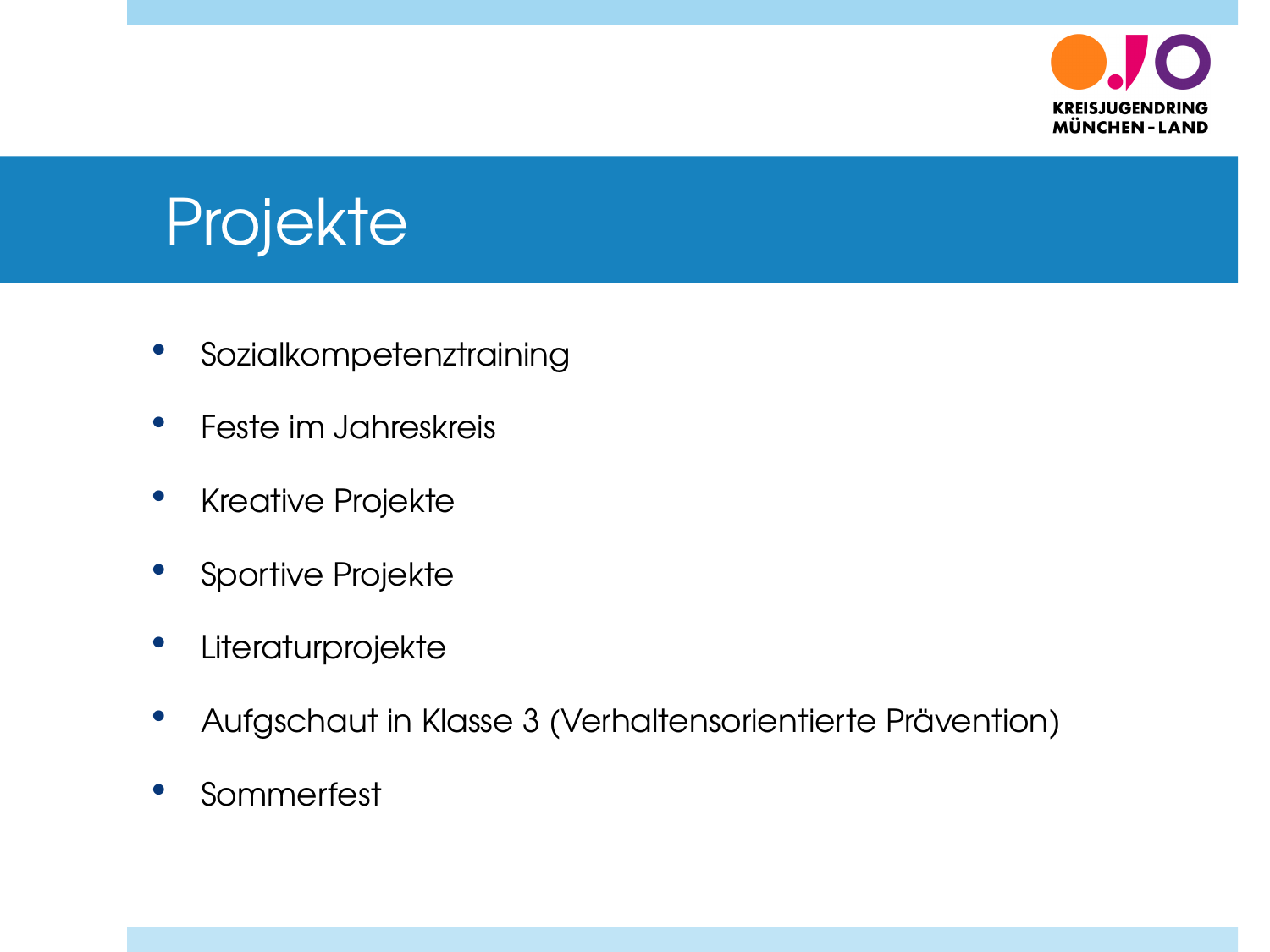

# Projekte
Sozialkompetenztraining
Feste im Jahreskreis
Kreative Projekte
Sportive Projekte
Literaturprojekte
Aufgschaut in Klasse 3 (Verhaltensorientierte Prävention)
Sommerfest